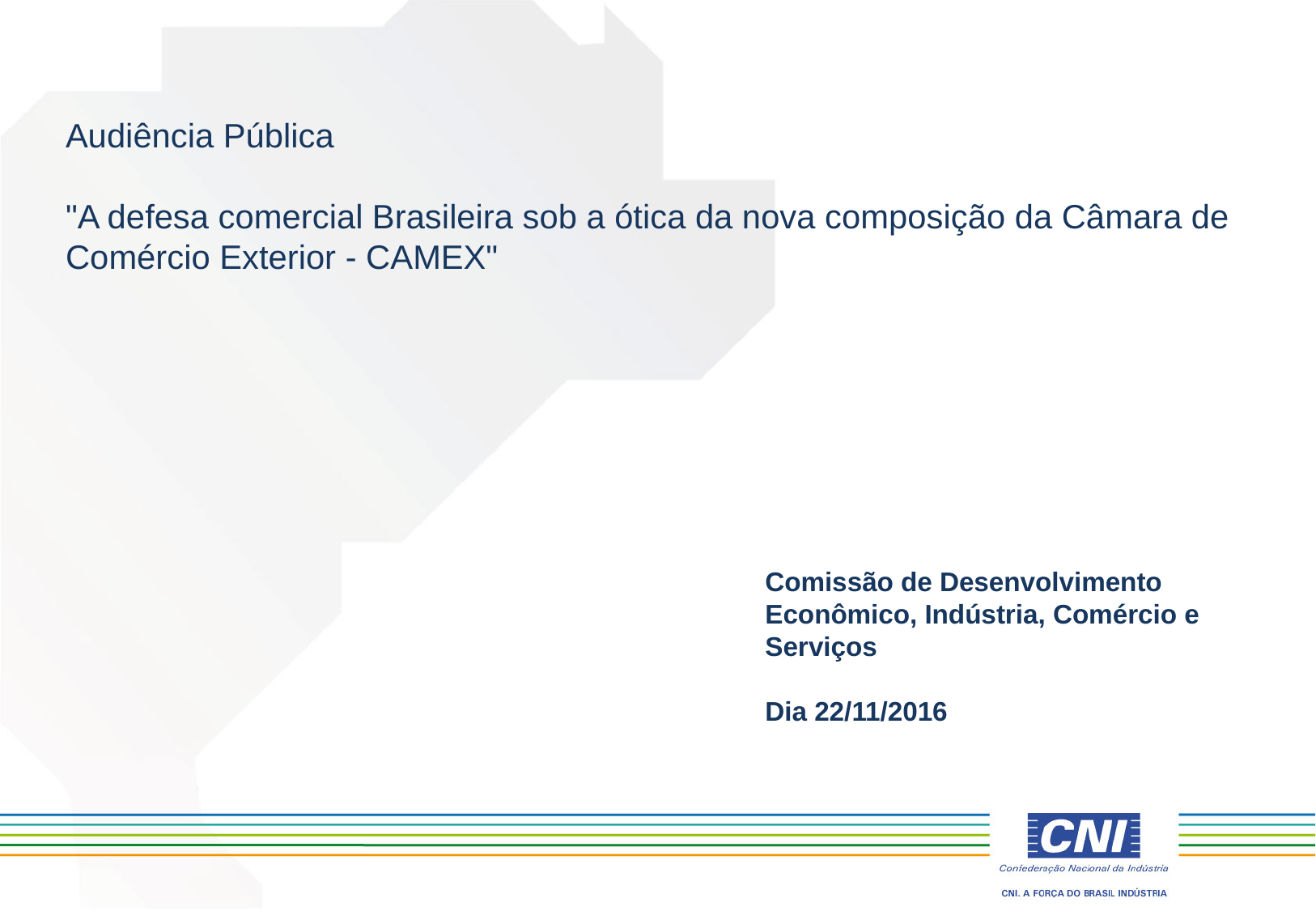

Audiência Pública

"A defesa comercial Brasileira sob a ótica da nova composição da Câmara de Comércio Exterior - CAMEX"
Comissão de Desenvolvimento Econômico, Indústria, Comércio e Serviços 
Dia 22/11/2016